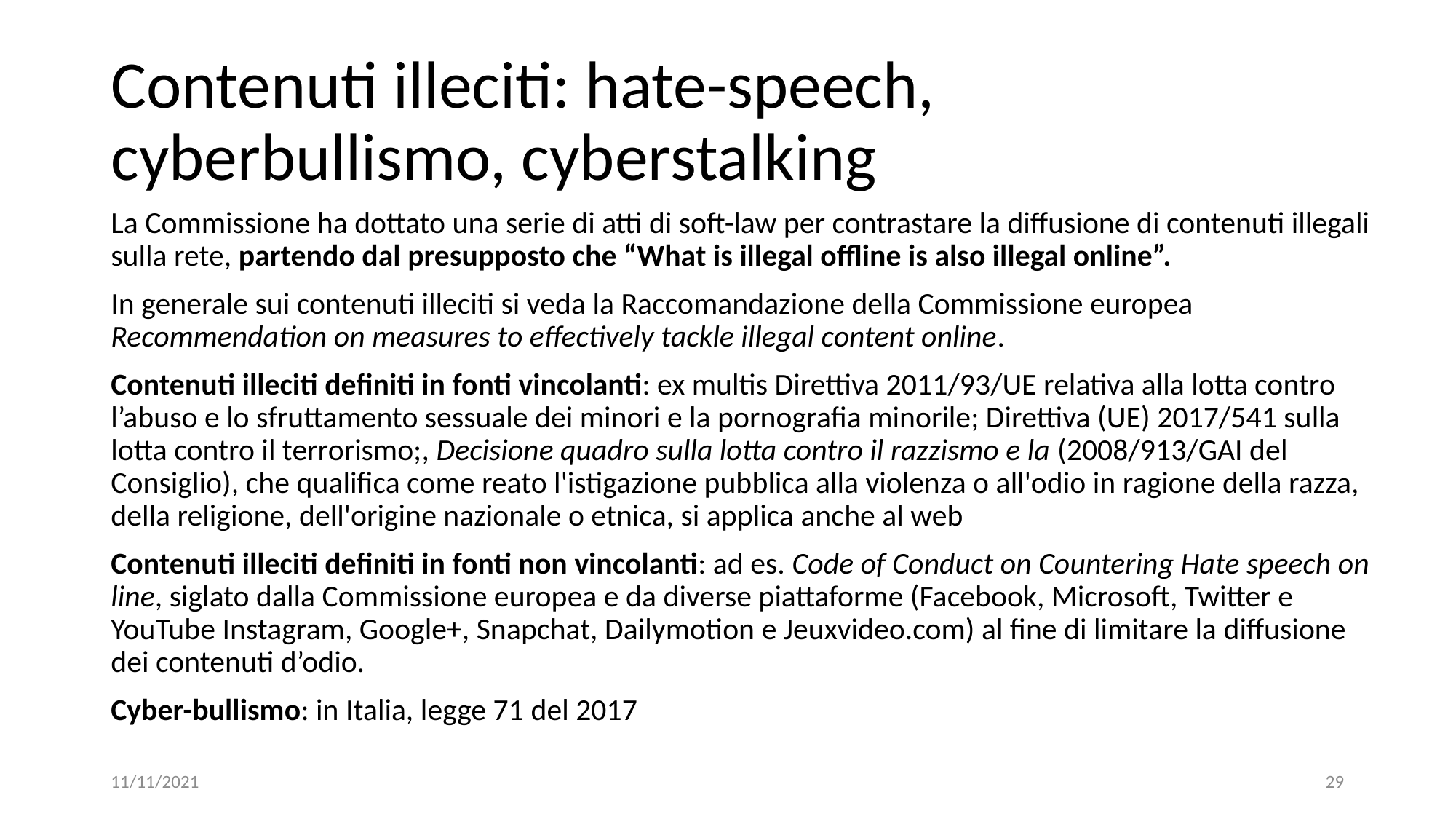

# Contenuti illeciti: hate-speech, cyberbullismo, cyberstalking
La Commissione ha dottato una serie di atti di soft-law per contrastare la diffusione di contenuti illegali sulla rete, partendo dal presupposto che “What is illegal offline is also illegal online”.
In generale sui contenuti illeciti si veda la Raccomandazione della Commissione europea Recommendation on measures to effectively tackle illegal content online.
Contenuti illeciti definiti in fonti vincolanti: ex multis Direttiva 2011/93/UE relativa alla lotta contro l’abuso e lo sfruttamento sessuale dei minori e la pornografia minorile; Direttiva (UE) 2017/541 sulla lotta contro il terrorismo;, Decisione quadro sulla lotta contro il razzismo e la (2008/913/GAI del Consiglio), che qualifica come reato l'istigazione pubblica alla violenza o all'odio in ragione della razza, della religione, dell'origine nazionale o etnica, si applica anche al web
Contenuti illeciti definiti in fonti non vincolanti: ad es. Code of Conduct on Countering Hate speech on line, siglato dalla Commissione europea e da diverse piattaforme (Facebook, Microsoft, Twitter e YouTube Instagram, Google+, Snapchat, Dailymotion e Jeuxvideo.com) al fine di limitare la diffusione dei contenuti d’odio.
Cyber-bullismo: in Italia, legge 71 del 2017

11/11/2021
29